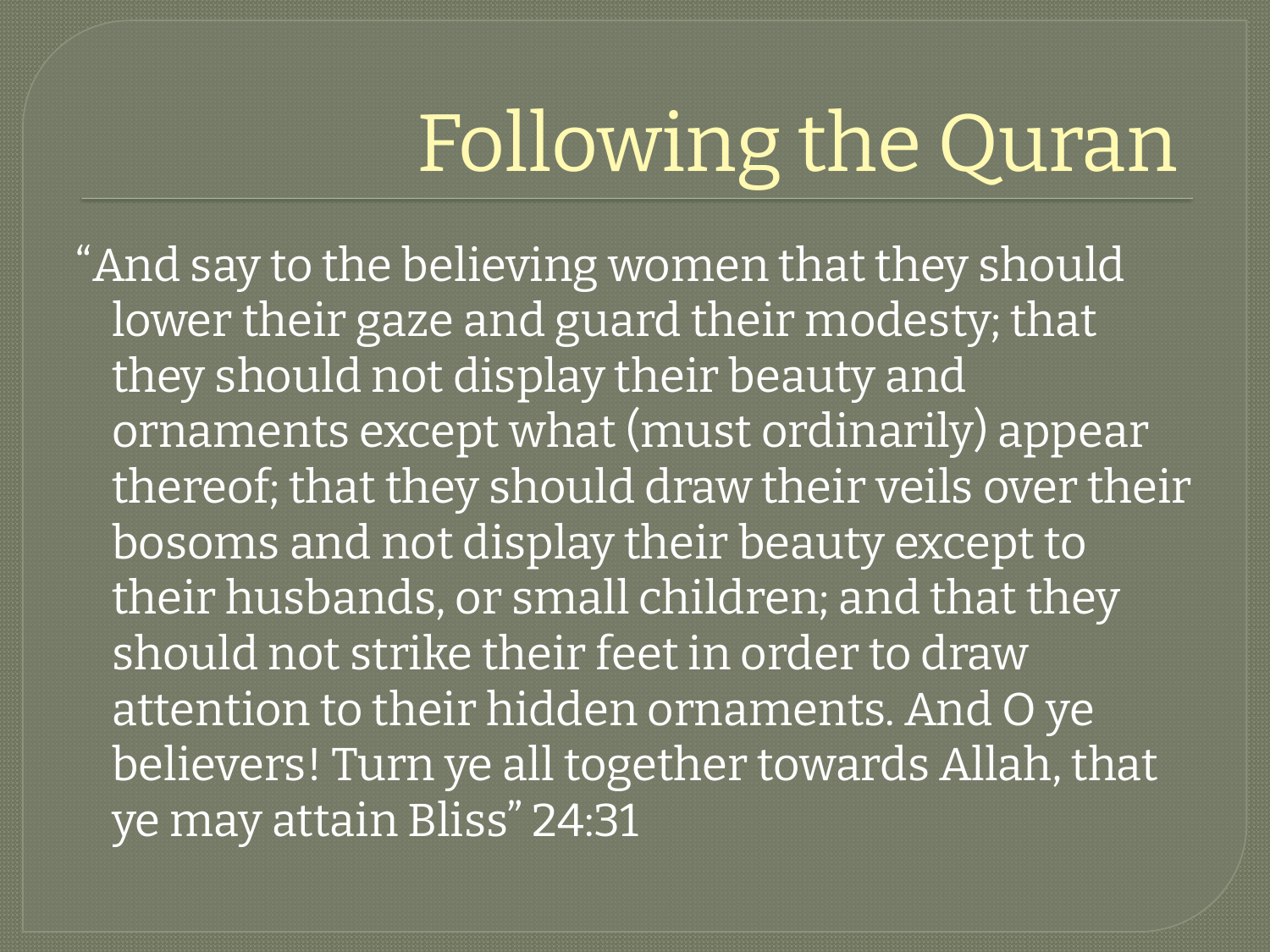

# Following the Quran
“And say to the believing women that they should lower their gaze and guard their modesty; that they should not display their beauty and ornaments except what (must ordinarily) appear thereof; that they should draw their veils over their bosoms and not display their beauty except to their husbands, or small children; and that they should not strike their feet in order to draw attention to their hidden ornaments. And O ye believers! Turn ye all together towards Allah, that ye may attain Bliss” 24:31